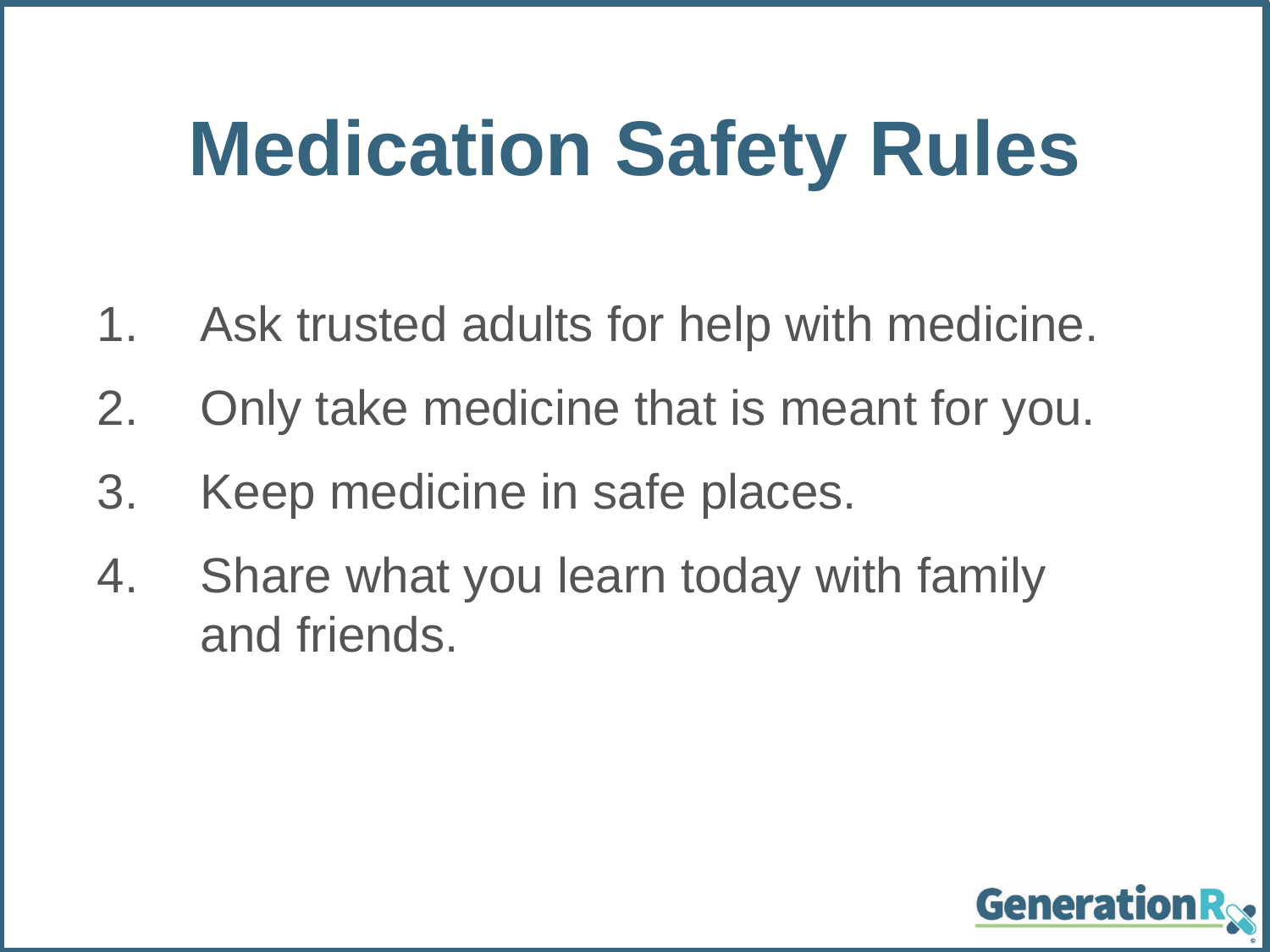

Medication Safety Rules
Ask trusted adults for help with medicine.
Only take medicine that is meant for you.
Keep medicine in safe places.
Share what you learn today with family and friends.